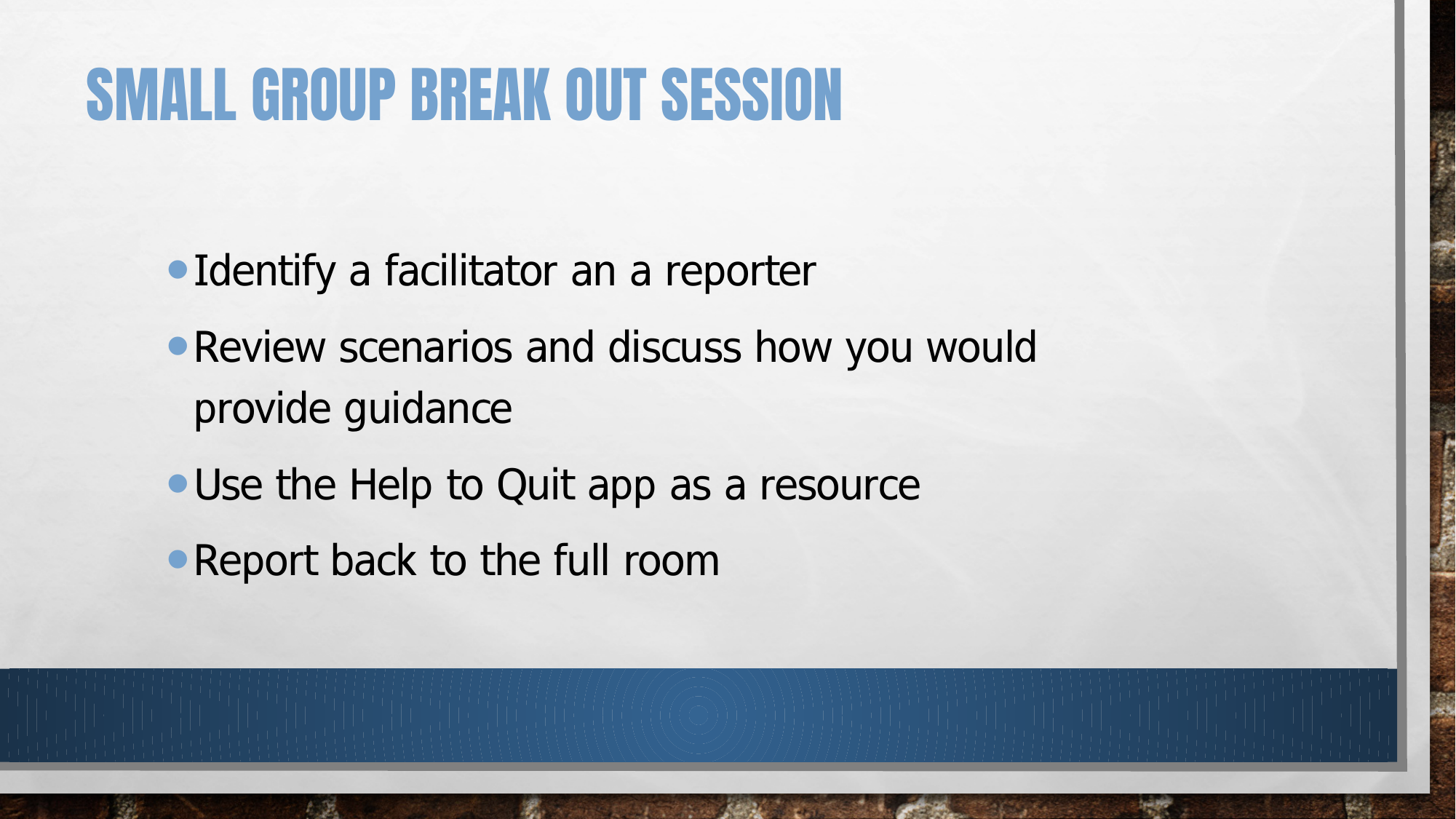

# Small Group Break out Session
Identify a facilitator an a reporter
Review scenarios and discuss how you would provide guidance
Use the Help to Quit app as a resource
Report back to the full room